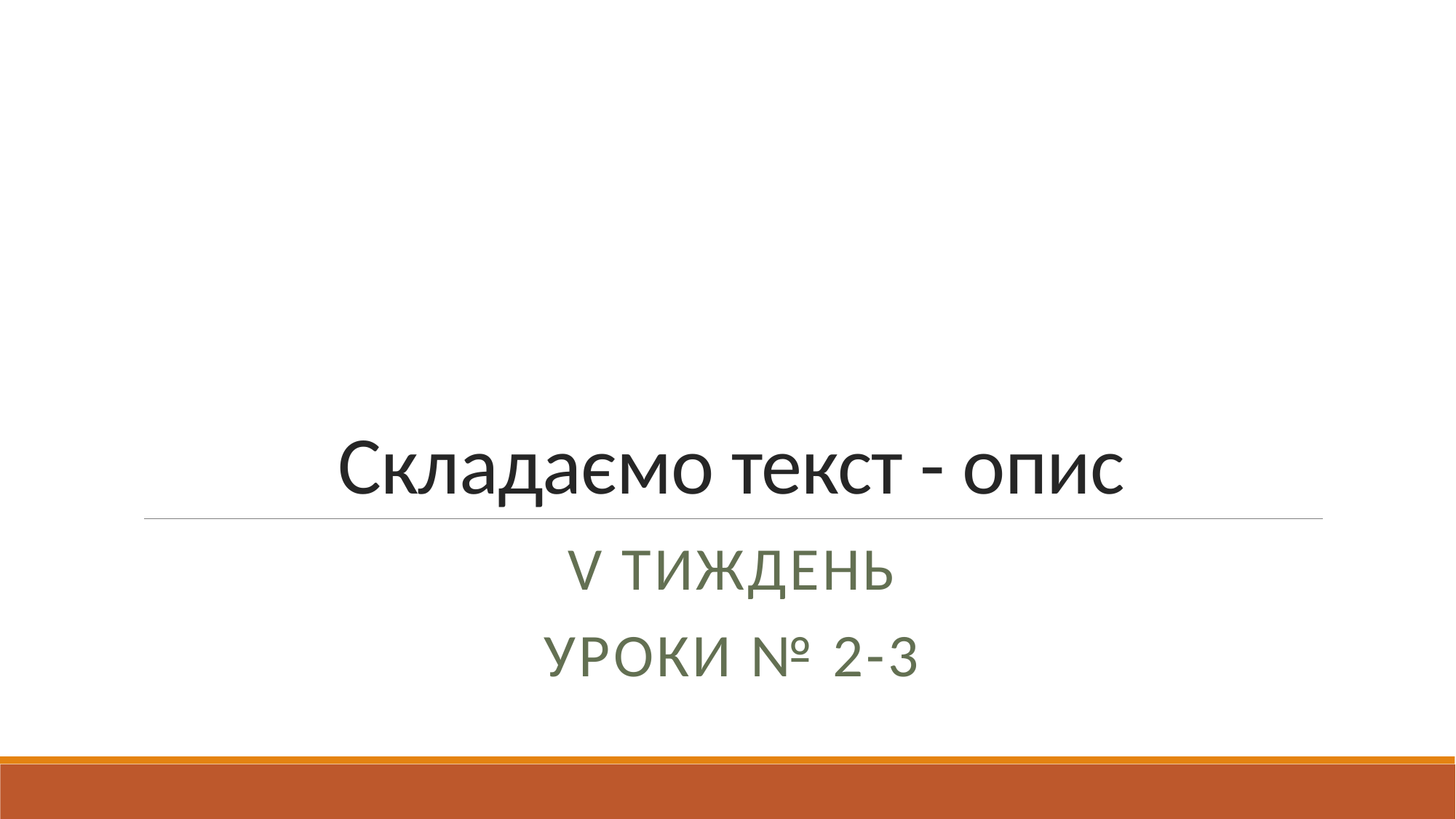

# Складаємо текст - опис
V тиждень
Уроки № 2-3